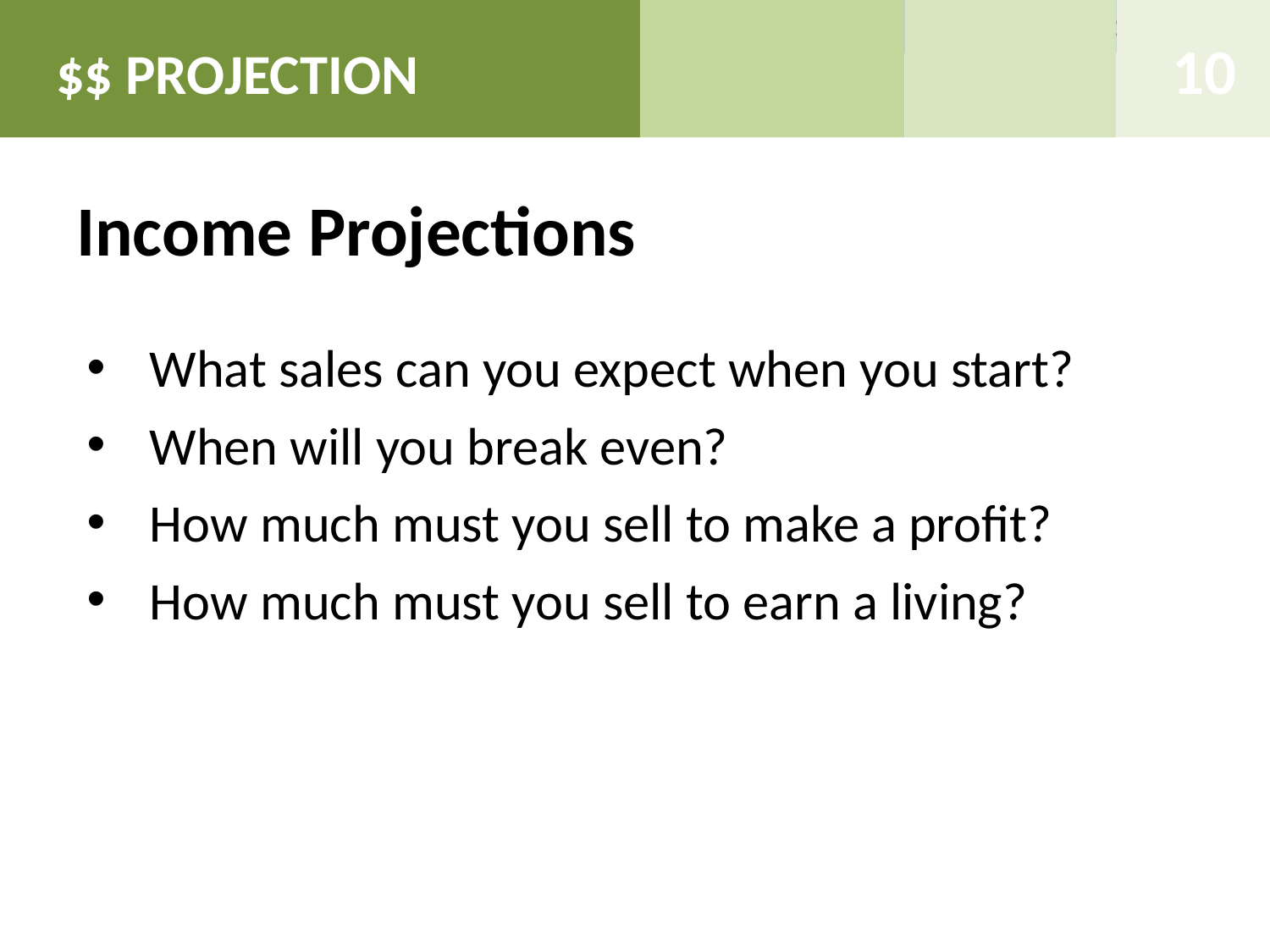

$$ PROJECTION

Business Summary
   10
# Income Projections
What sales can you expect when you start?
When will you break even?
How much must you sell to make a profit?
How much must you sell to earn a living?